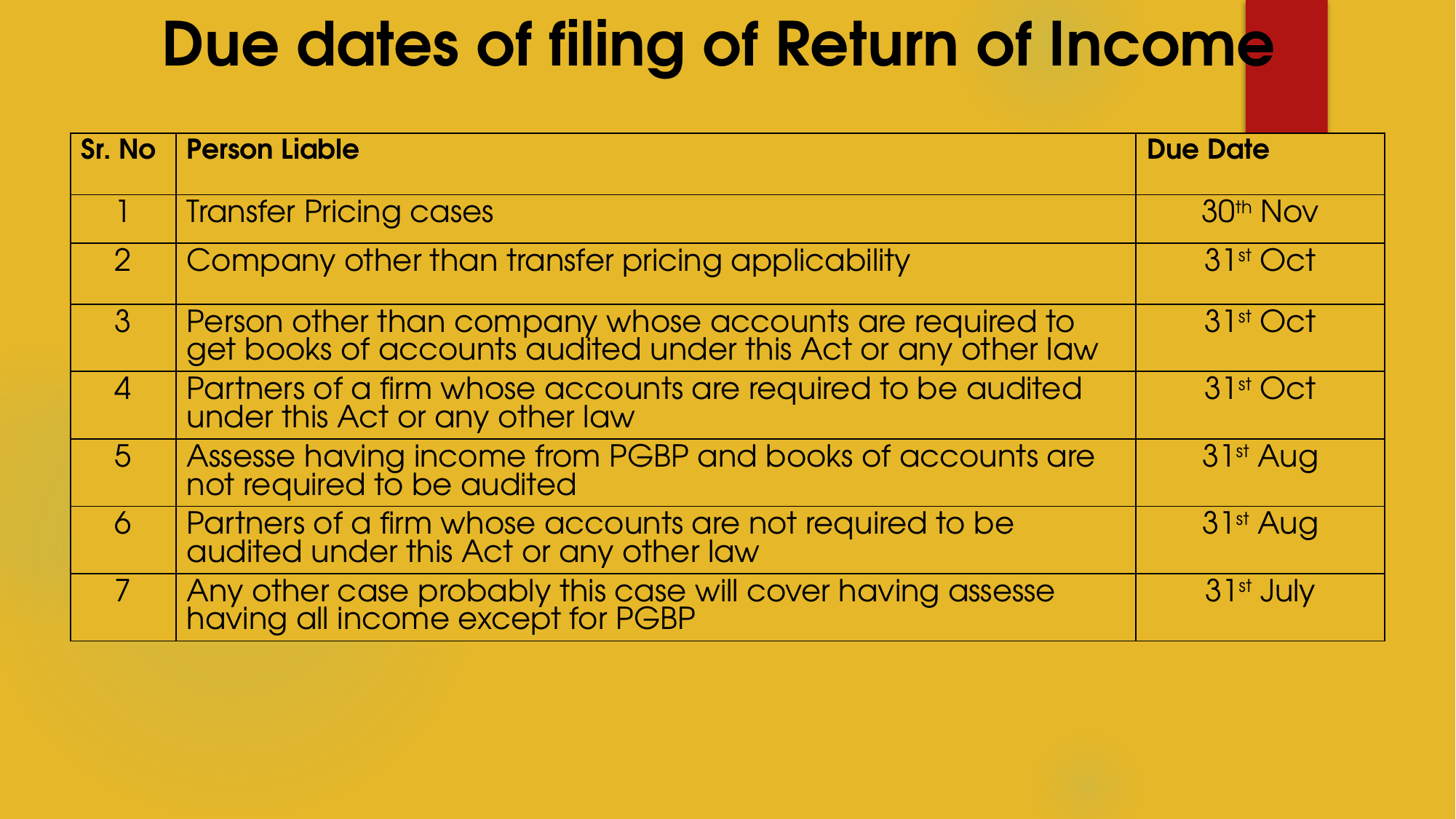

# Due dates of filing of Return of Income
| Sr. No | Person Liable | Due Date |
| --- | --- | --- |
| 1 | Transfer Pricing cases | 30th Nov |
| 2 | Company other than transfer pricing applicability | 31st Oct |
| 3 | Person other than company whose accounts are required to get books of accounts audited under this Act or any other law | 31st Oct |
| 4 | Partners of a firm whose accounts are required to be audited under this Act or any other law | 31st Oct |
| 5 | Assesse having income from PGBP and books of accounts are not required to be audited | 31st Aug |
| 6 | Partners of a firm whose accounts are not required to be audited under this Act or any other law | 31st Aug |
| 7 | Any other case probably this case will cover having assesse having all income except for PGBP | 31st July |